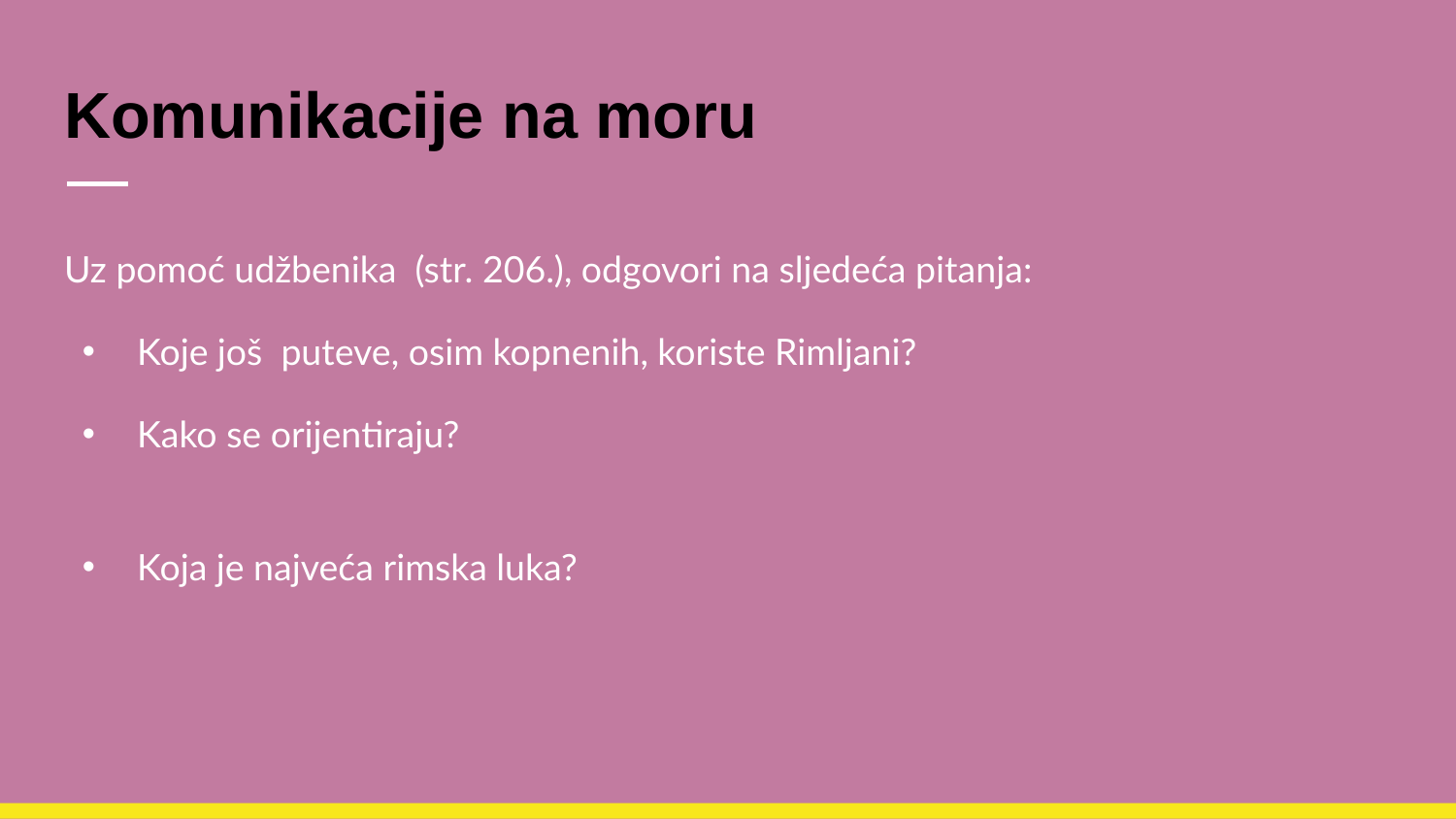

# Komunikacije na moru
Uz pomoć udžbenika  (str. 206.), odgovori na sljedeća pitanja:
Koje još  puteve, osim kopnenih, koriste Rimljani?
Kako se orijentiraju?

Koja je najveća rimska luka?